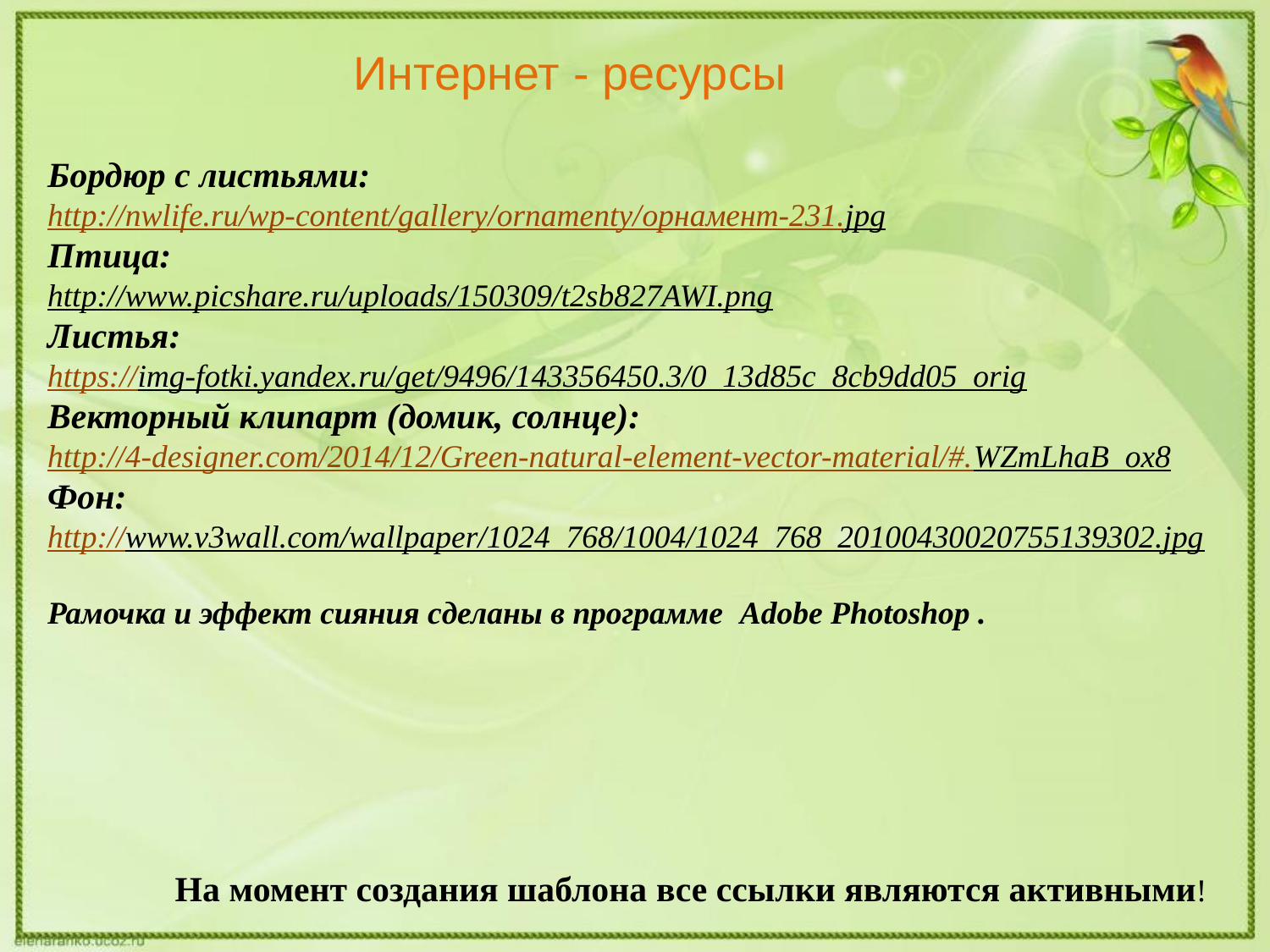

# Интернет - ресурсы
Бордюр с листьями:
http://nwlife.ru/wp-content/gallery/ornamenty/орнамент-231.jpg
Птица:
http://www.picshare.ru/uploads/150309/t2sb827AWI.png
Листья:
https://img-fotki.yandex.ru/get/9496/143356450.3/0_13d85c_8cb9dd05_orig
Векторный клипарт (домик, солнце):
http://4-designer.com/2014/12/Green-natural-element-vector-material/#.WZmLhaB_ox8
Фон:
http://www.v3wall.com/wallpaper/1024_768/1004/1024_768_20100430020755139302.jpg

Рамочка и эффект сияния сделаны в программе  Adobe Photoshop .
На момент создания шаблона все ссылки являются активными!